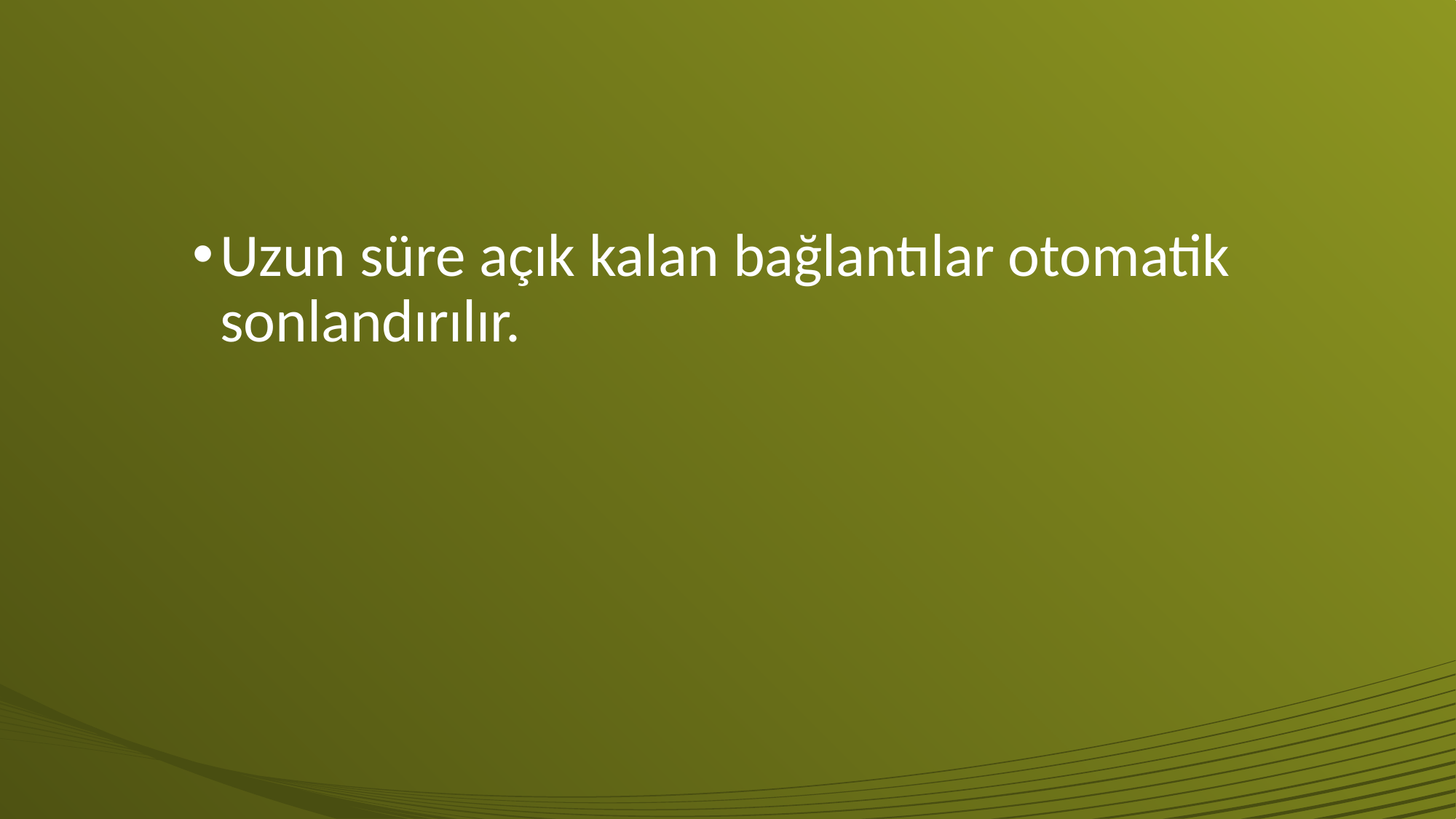

#
Uzun süre açık kalan bağlantılar otomatik sonlandırılır.